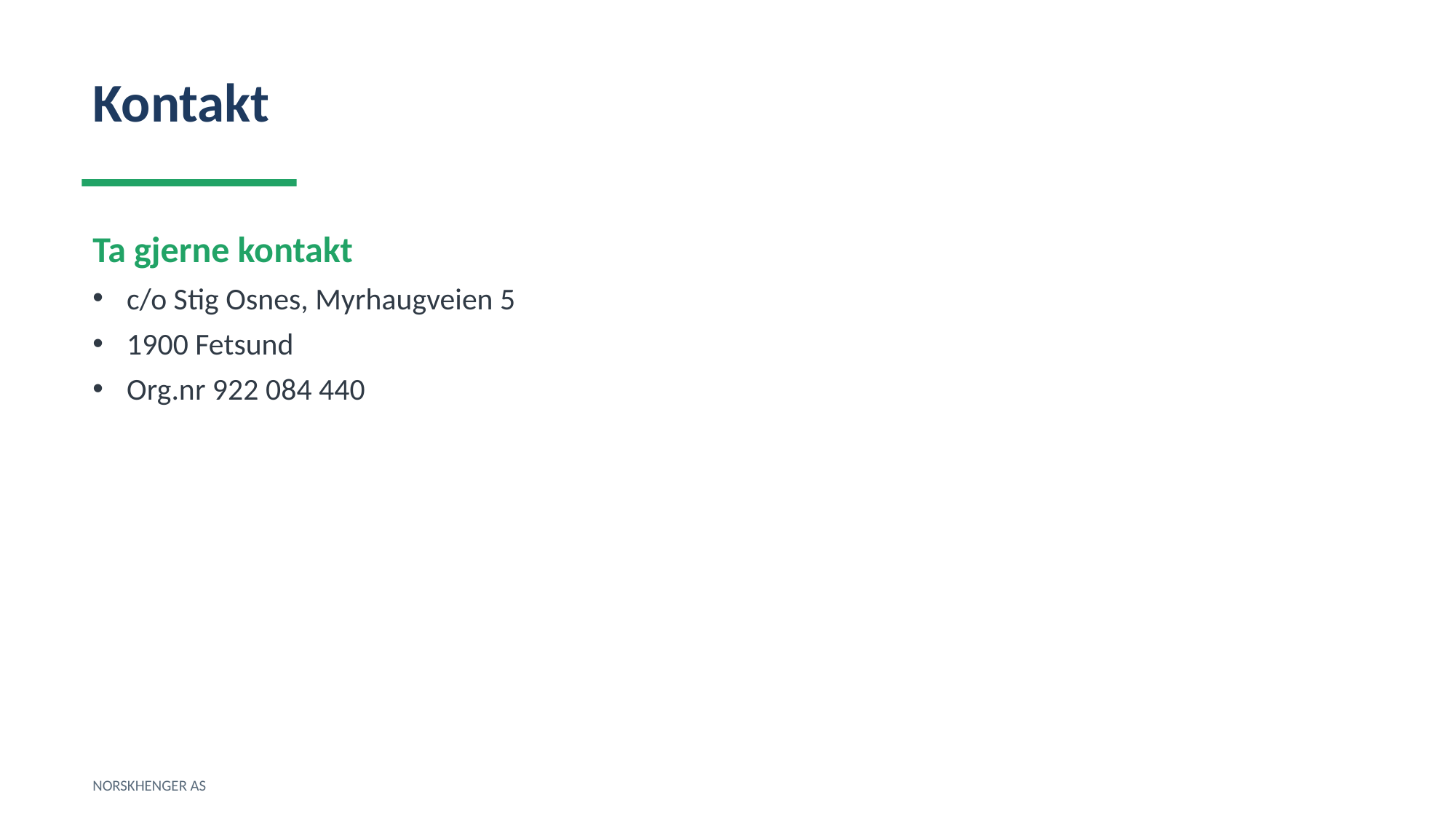

Kontakt

Ta gjerne kontakt
c/o Stig Osnes, Myrhaugveien 5
1900 Fetsund
Org.nr 922 084 440
NORSKHENGER AS